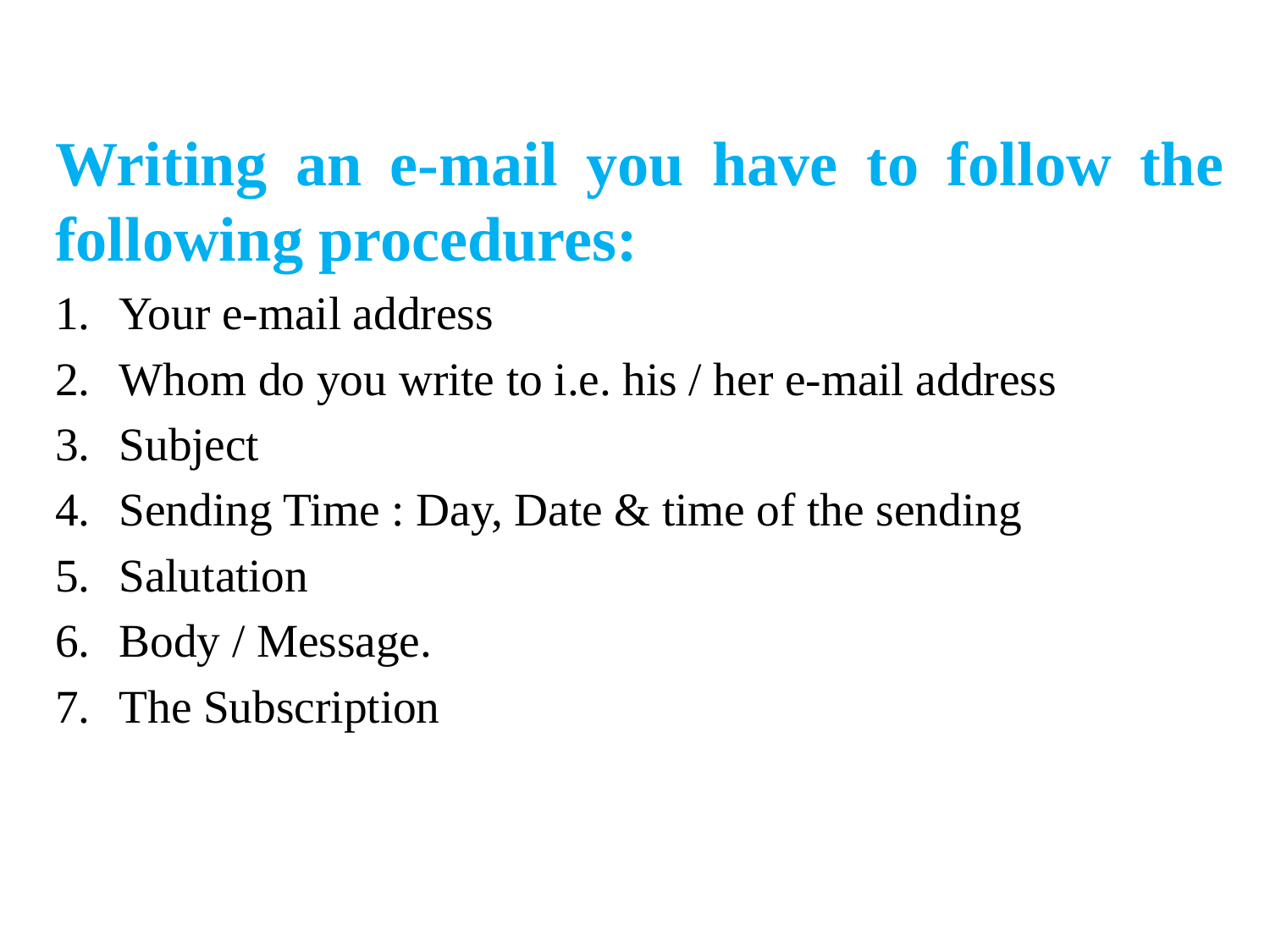

Writing an e-mail you have to follow the following procedures:
Your e-mail address
Whom do you write to i.e. his / her e-mail address
Subject
Sending Time : Day, Date & time of the sending
Salutation
Body / Message.
The Subscription